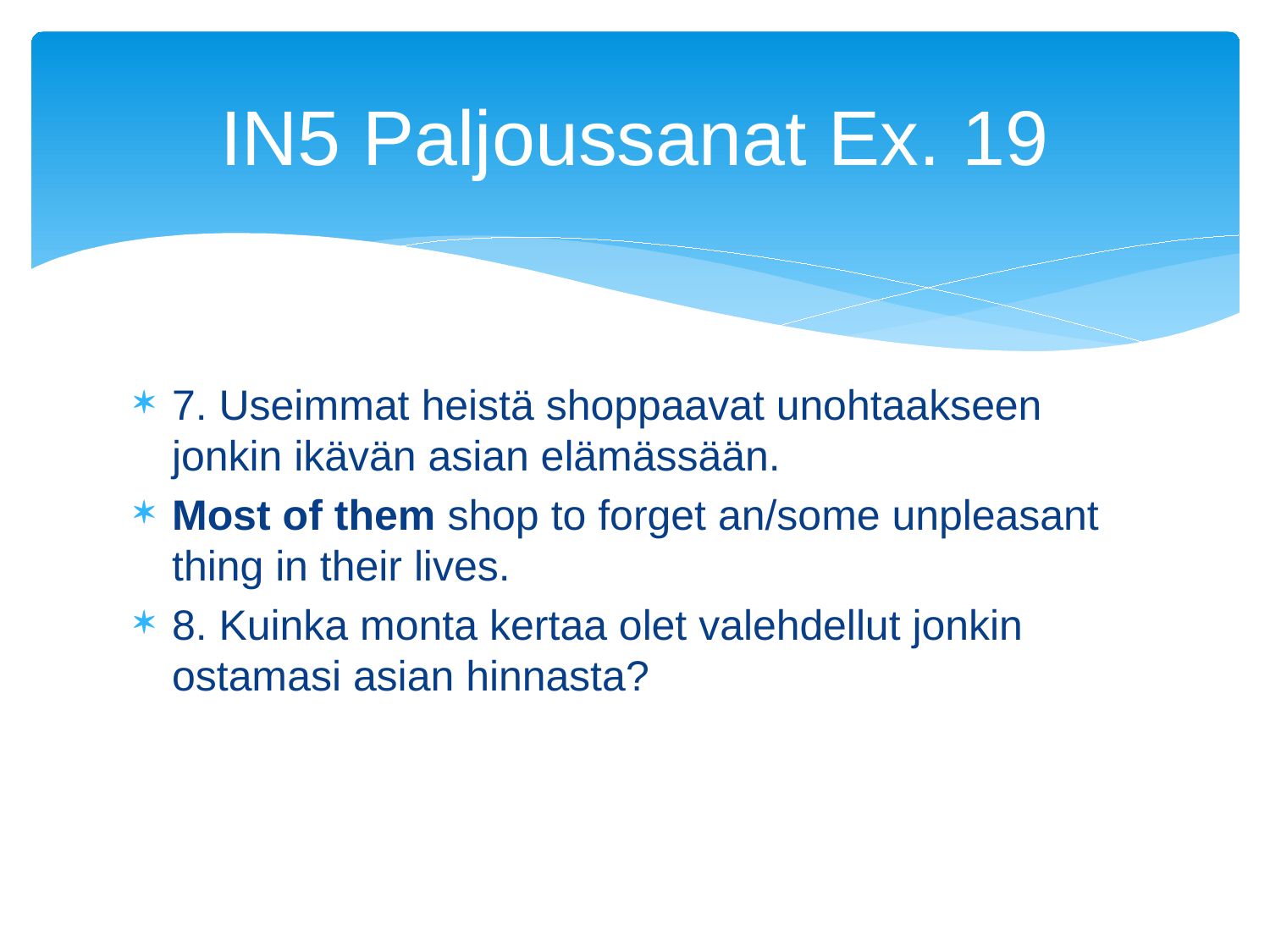

# IN5 Paljoussanat Ex. 19
7. Useimmat heistä shoppaavat unohtaakseen jonkin ikävän asian elämässään.
Most of them shop to forget an/some unpleasant thing in their lives.
8. Kuinka monta kertaa olet valehdellut jonkin ostamasi asian hinnasta?